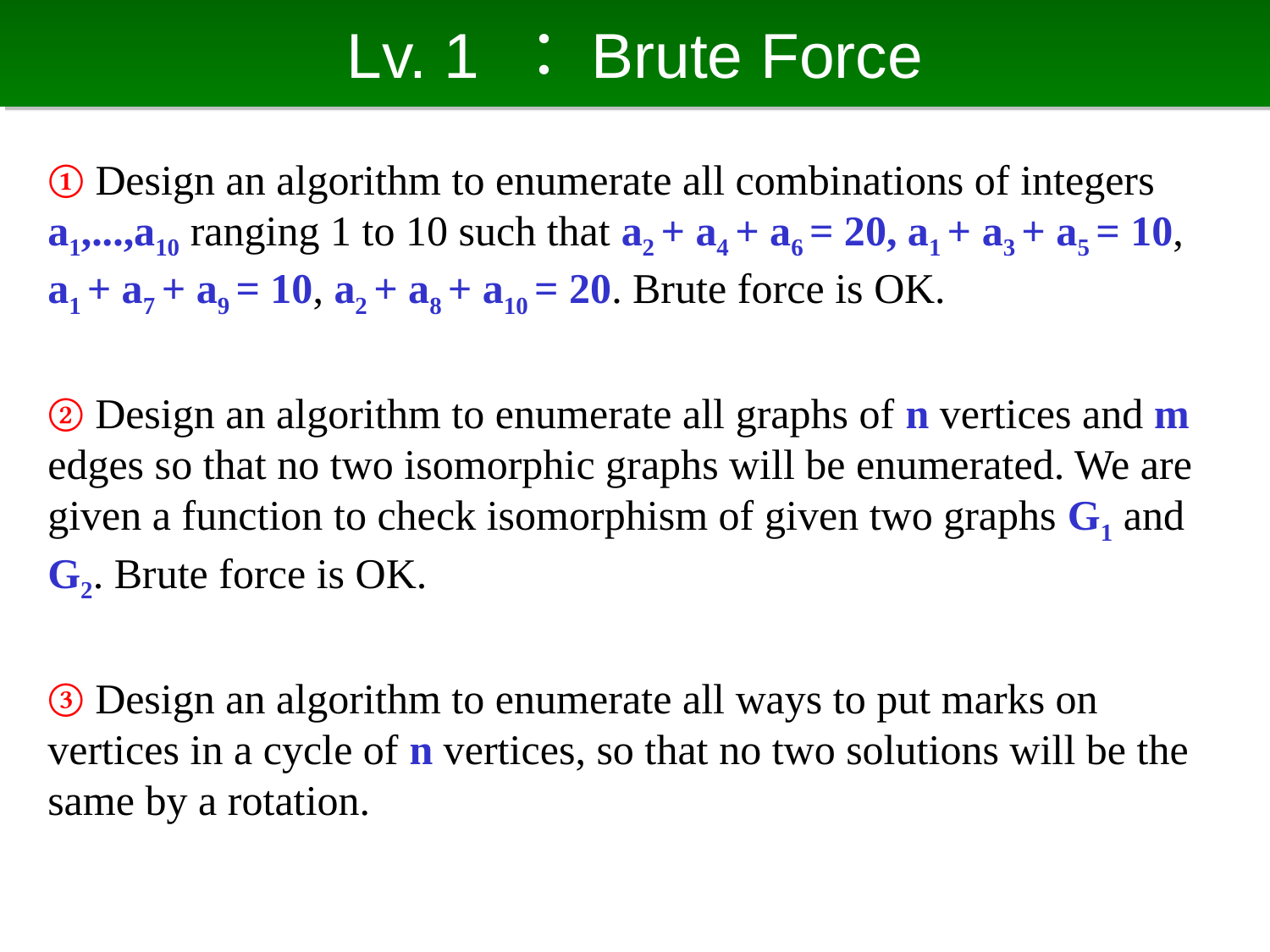

# Lv. 1 ：Brute Force
① Design an algorithm to enumerate all combinations of integers  a1,...,a10 ranging 1 to 10 such that a2 + a4 + a6 = 20, a1 + a3 + a5 = 10, a1 + a7 + a9 = 10, a2 + a8 + a10 = 20. Brute force is OK.

② Design an algorithm to enumerate all graphs of n vertices and m edges so that no two isomorphic graphs will be enumerated. We are given a function to check isomorphism of given two graphs G1 and G2. Brute force is OK.

③ Design an algorithm to enumerate all ways to put marks on vertices in a cycle of n vertices, so that no two solutions will be the same by a rotation.